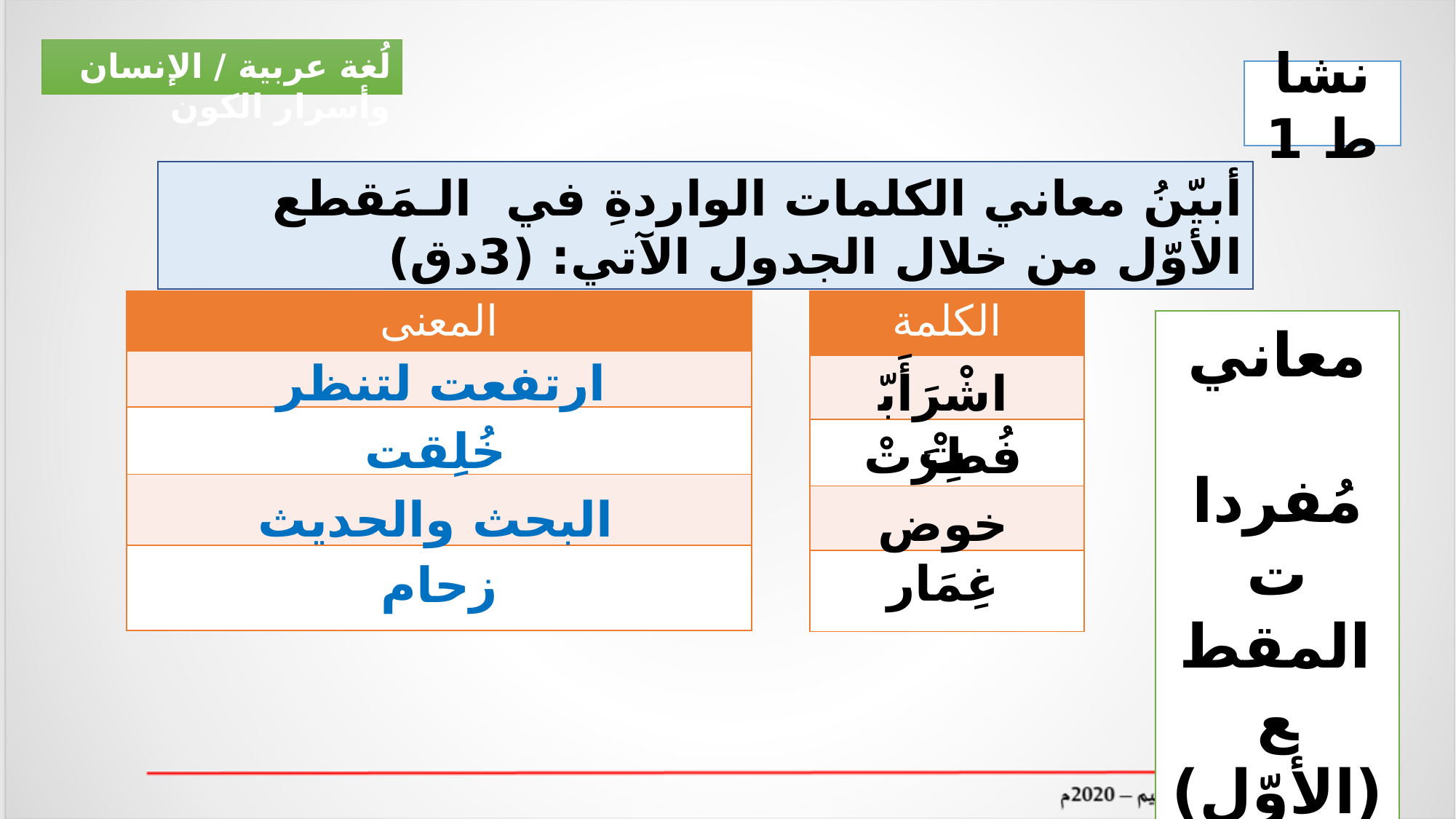

لُغة عربية / الإنسان وأسرار الكون
نشاط 1
أبيّنُ معاني الكلمات الواردةِ في  الـمَقطع  الأوّل من خلال الجدول الآتي: (3دق)
| المعنى |
| --- |
|  |
|  |
|  |
|  |
| الكلمة |
| --- |
|  |
|  |
|  |
|  |
معاني
 مُفردات
المقطع (الأوّل)
ارتفعت لتنظر
اشْرَأَبّتْ
خُلِقت
فُطِرَتْ
البحث والحديث
خوض
غِمَار
زحام